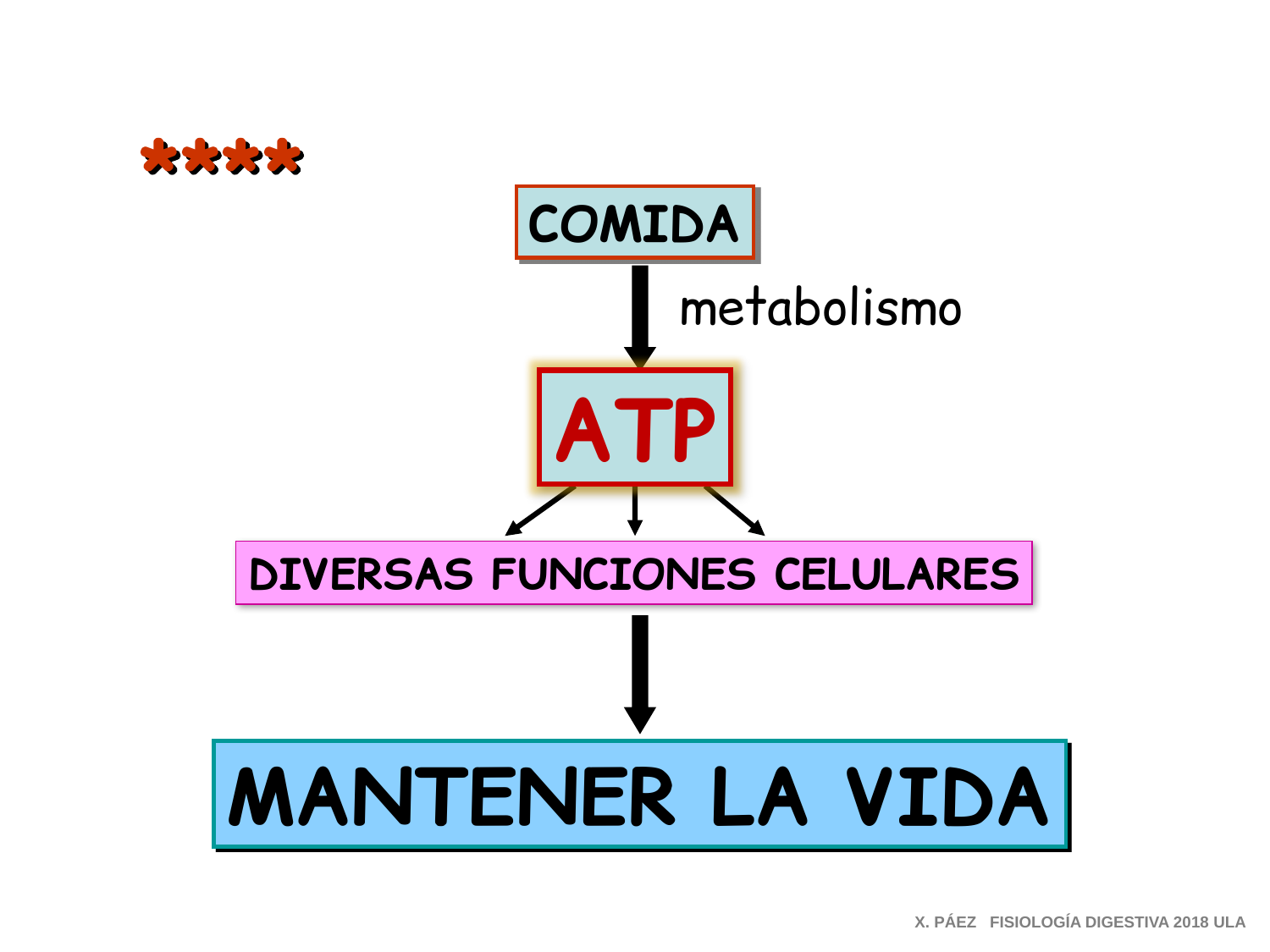

****
COMIDA

metabolismo
ATP

DIVERSAS FUNCIONES CELULARES

MANTENER LA VIDA
X. PÁEZ   FISIOLOGÍA DIGESTIVA 2018 ULA